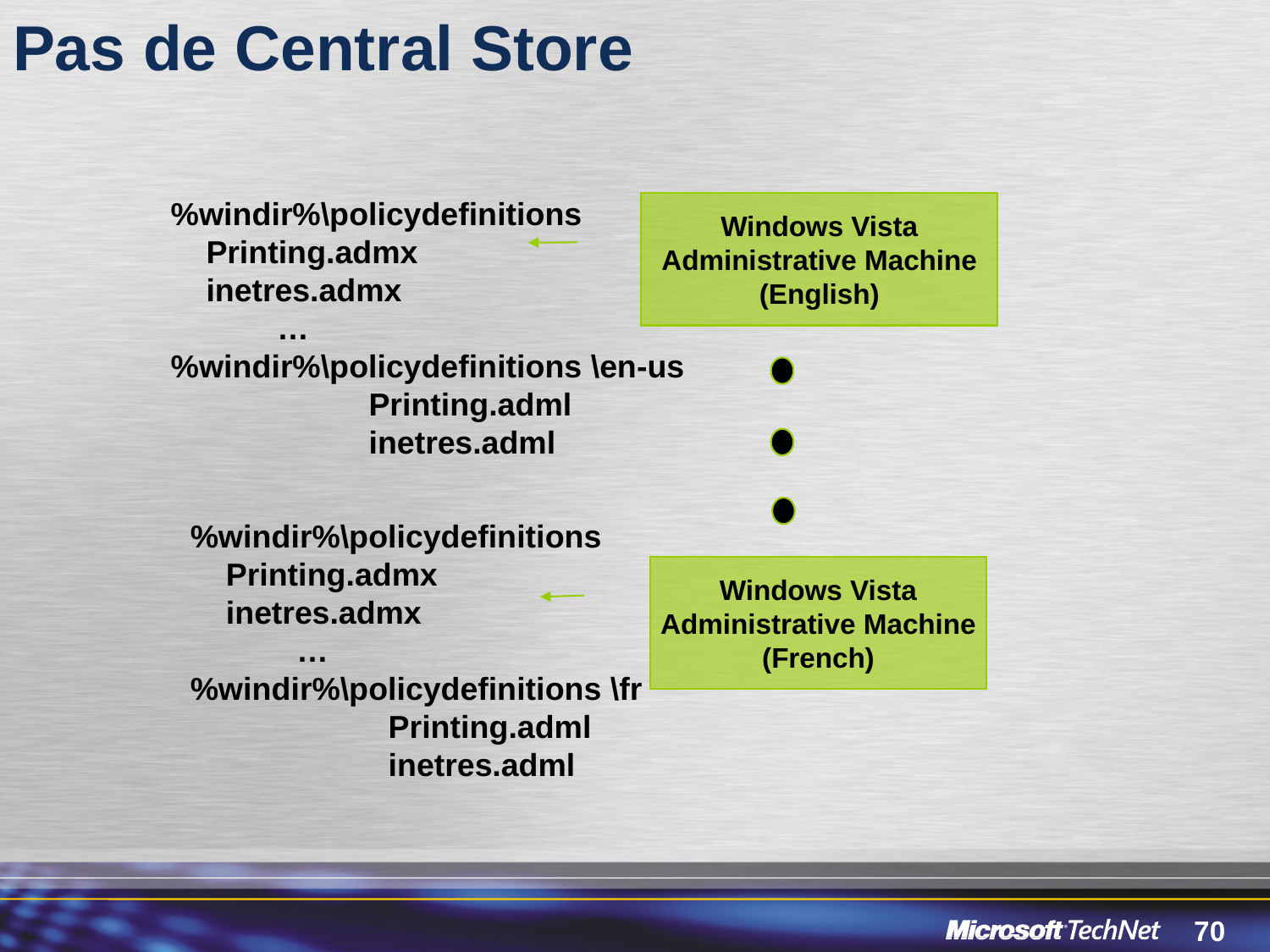

# Pas de Central Store
%windir%\policydefinitions
    Printing.admx
    inetres.admx
            …
%windir%\policydefinitions \en-us
        Printing.adml
        inetres.adml
Windows Vista
Administrative Machine
(English)

%windir%\policydefinitions
    Printing.admx
    inetres.admx
            …
%windir%\policydefinitions \fr
        Printing.adml
        inetres.adml
Windows Vista
Administrative Machine
(French)